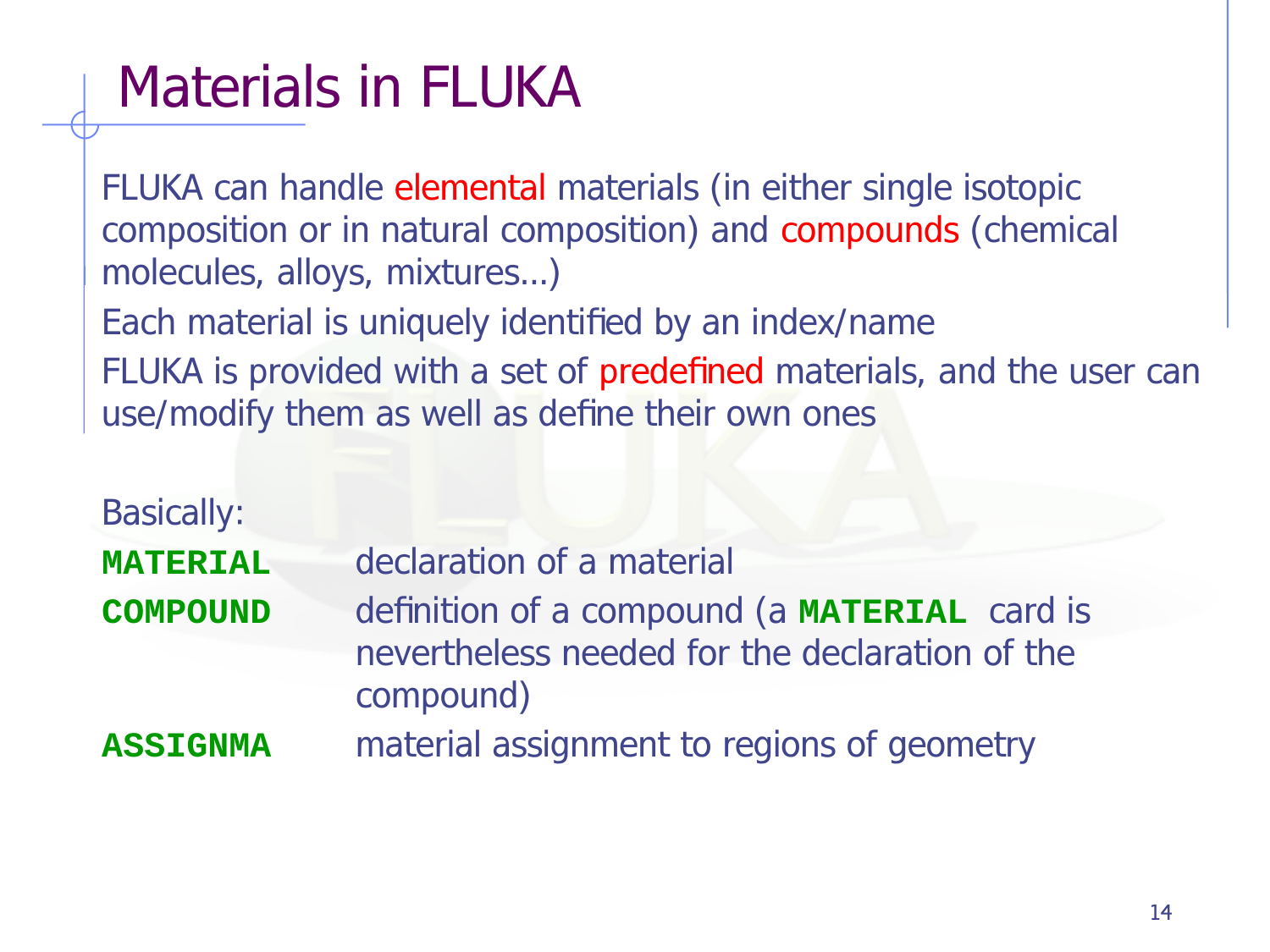

Materials in FLUKA
FLUKA can handle elemental materials (in either single isotopic composition or in natural composition) and compounds (chemical molecules, alloys, mixtures…)
Each material is uniquely identified by an index/name
FLUKA is provided with a set of predefined materials, and the user can use/modify them as well as define their own ones

Basically:
MATERIAL	declaration of a material
COMPOUND	definition of a compound (a MATERIAL card is 			nevertheless needed for the declaration of the 			compound)
ASSIGNMA	material assignment to regions of geometry
14